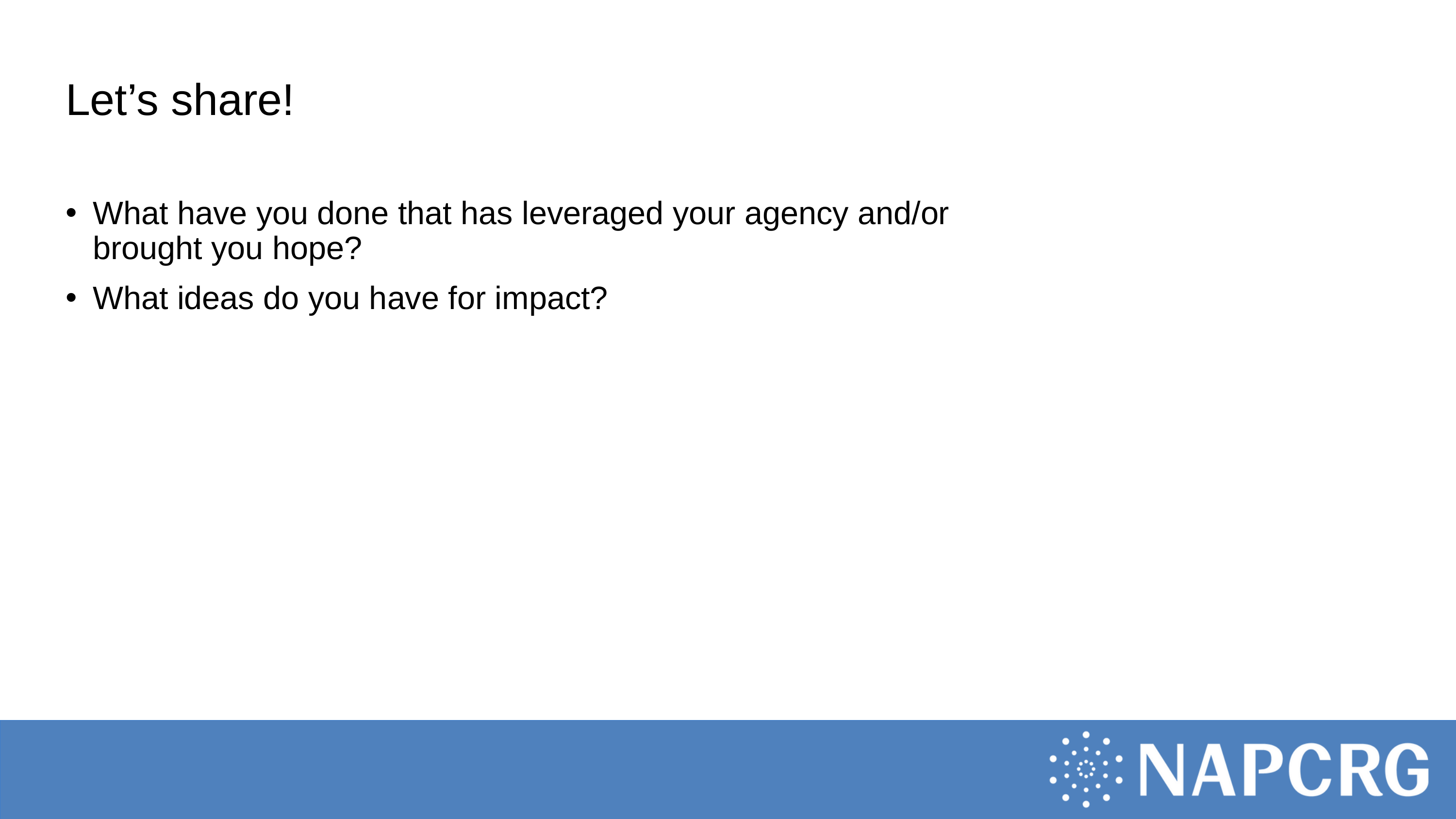

# Let’s share!
What have you done that has leveraged your agency and/or brought you hope?
What ideas do you have for impact?